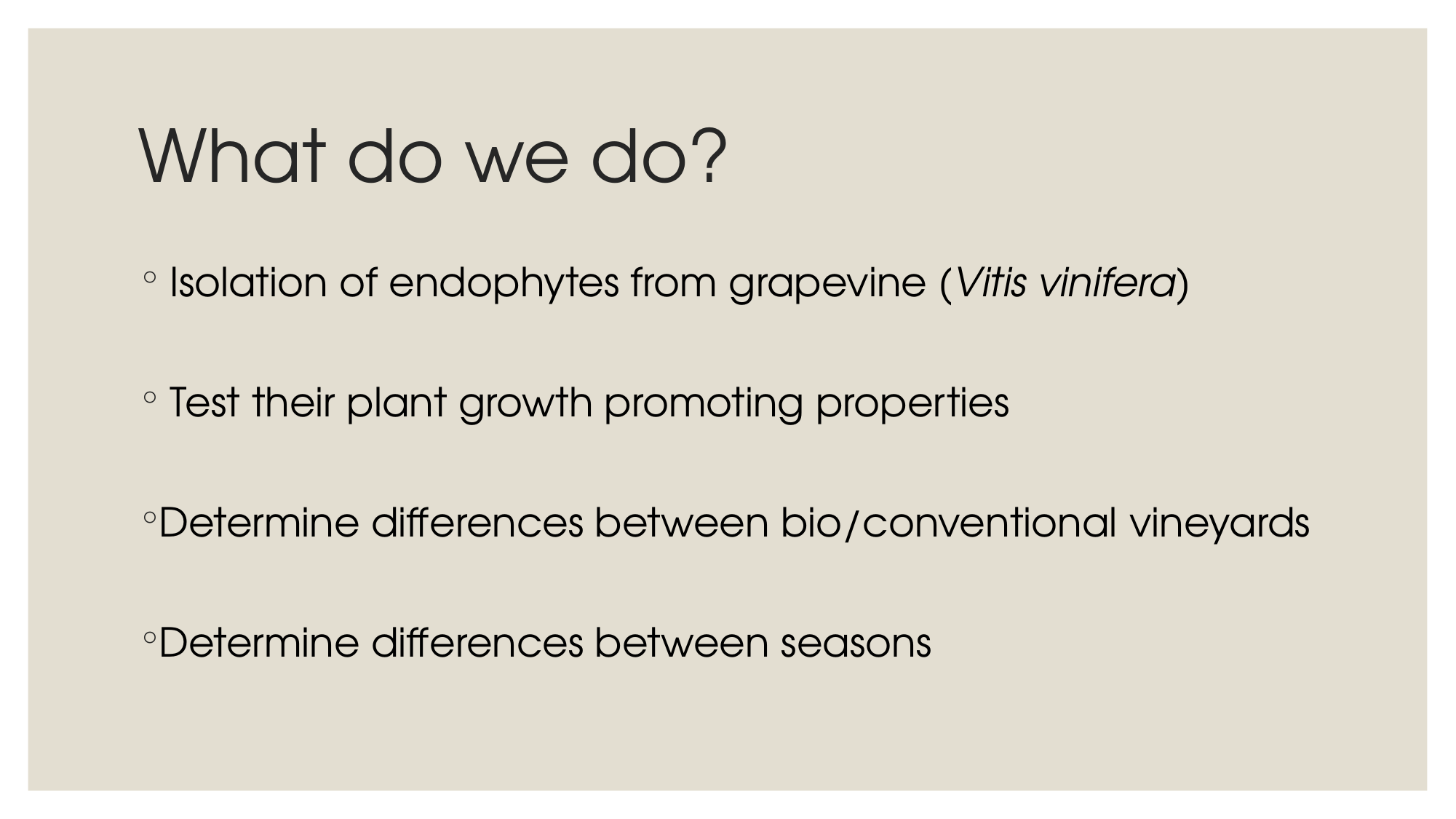

# What do we do?
 Isolation of endophytes from grapevine (Vitis vinifera)

 Test their plant growth promoting properties

Determine differences between bio/conventional vineyards

Determine differences between seasons